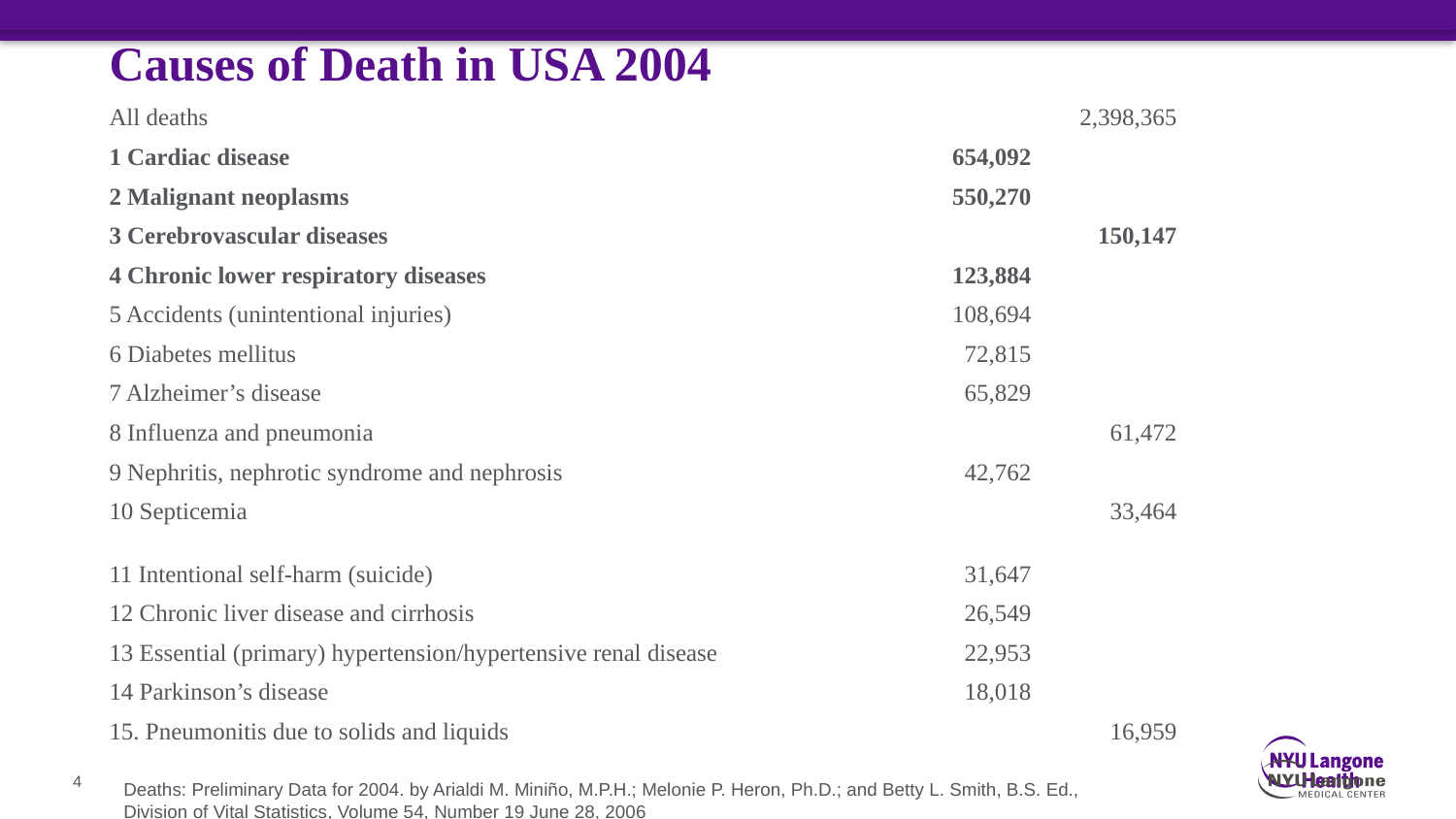

# Causes of Death in USA 2004
All deaths					 	2,398,365
1 Cardiac disease                            			  	   654,092
2 Malignant neoplasms				  	   550,270
3 Cerebrovascular diseases 			 	   	   150,147
4 Chronic lower respiratory diseases 		 	                           123,884
5 Accidents (unintentional injuries) 				   108,694
6 Diabetes mellitus  					     72,815
7 Alzheimer’s disease				 	     65,829
8 Influenza and pneumonia				    	     61,472
9 Nephritis, nephrotic syndrome and nephrosis 			     42,762
10 Septicemia 					     	     33,464
11 Intentional self-harm (suicide) 			 	     31,647
12 Chronic liver disease and cirrhosis 			     	     26,549
13 Essential (primary) hypertension/hypertensive renal disease        	     	     22,953
14 Parkinson’s disease 					     18,018
15. Pneumonitis due to solids and liquids			     	     16,959

4
Deaths: Preliminary Data for 2004. by Arialdi M. Miniño, M.P.H.; Melonie P. Heron, Ph.D.; and Betty L. Smith, B.S. Ed., Division of Vital Statistics, Volume 54, Number 19 June 28, 2006